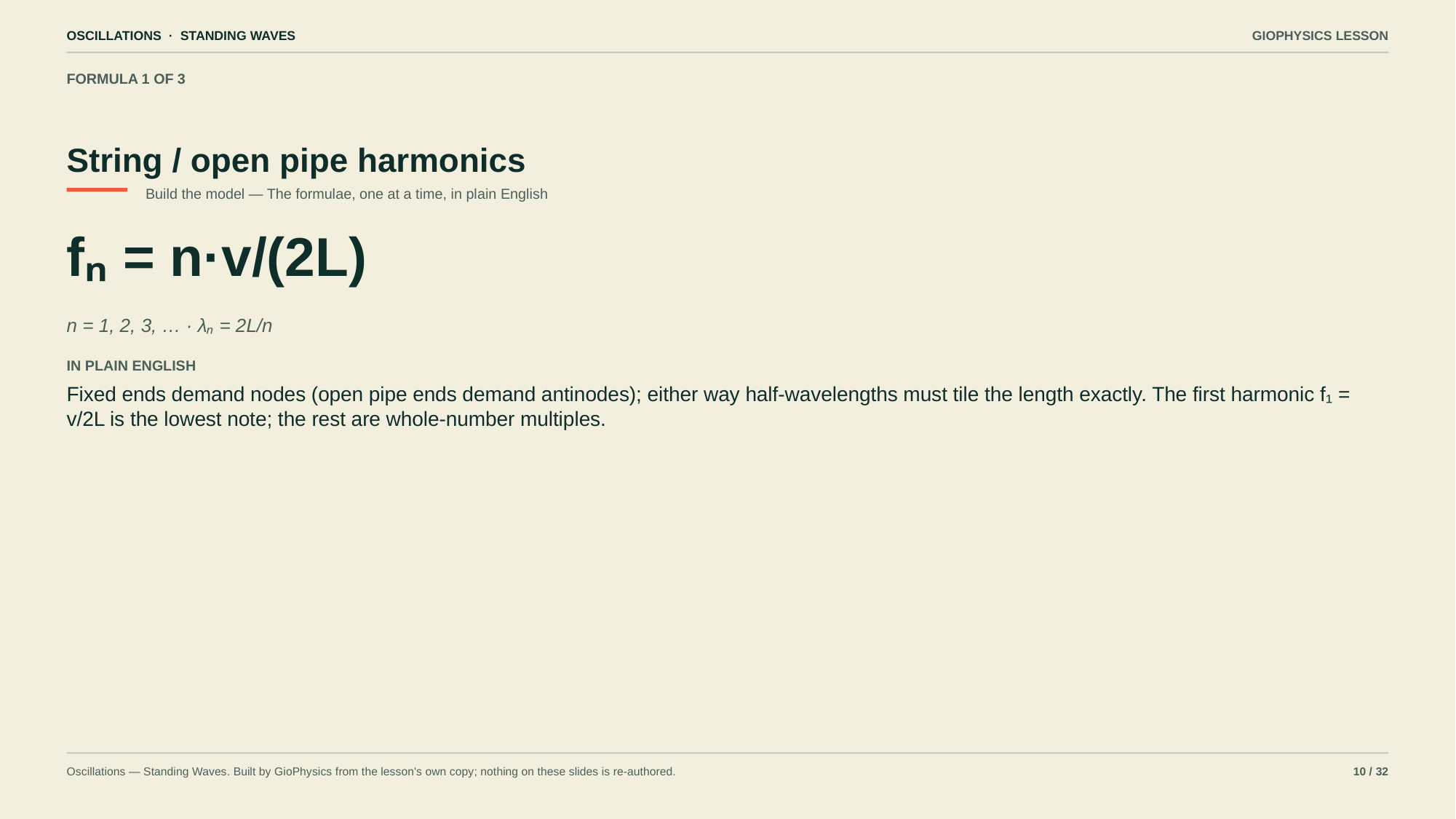

OSCILLATIONS  ·  STANDING WAVES
GIOPHYSICS LESSON

FORMULA 1 OF 3
String / open pipe harmonics
Build the model — The formulae, one at a time, in plain English

fₙ = n·v/(2L)
n = 1, 2, 3, … · λₙ = 2L/n
IN PLAIN ENGLISH
Fixed ends demand nodes (open pipe ends demand antinodes); either way half-wavelengths must tile the length exactly. The first harmonic f₁ = v/2L is the lowest note; the rest are whole-number multiples.

Oscillations — Standing Waves. Built by GioPhysics from the lesson's own copy; nothing on these slides is re-authored.
10 / 32